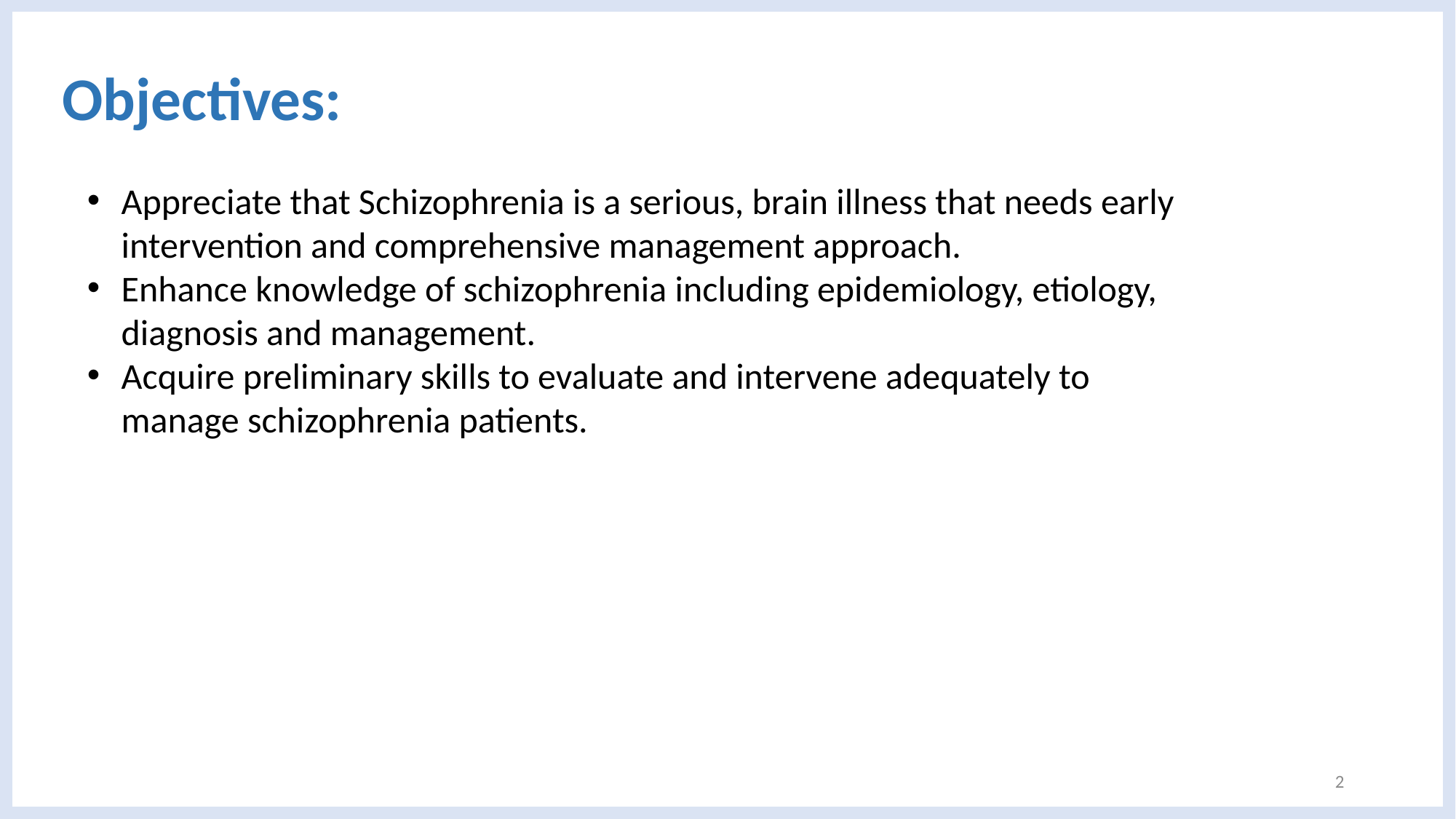

# Objectives:
Appreciate that Schizophrenia is a serious, brain illness that needs early intervention and comprehensive management approach.
Enhance knowledge of schizophrenia including epidemiology, etiology, diagnosis and management.
Acquire preliminary skills to evaluate and intervene adequately to manage schizophrenia patients.
2